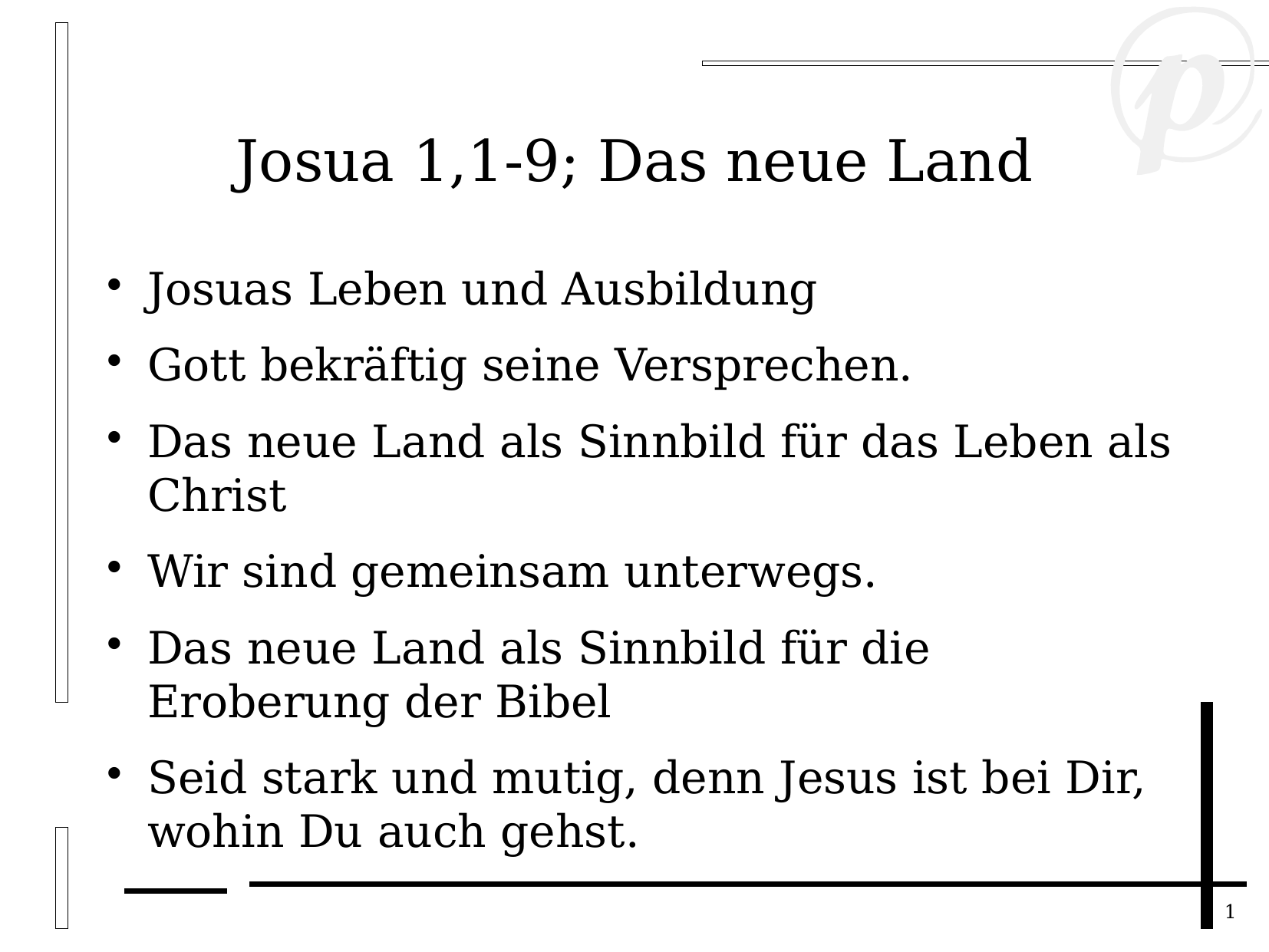

Josua 1,1-9; Das neue Land
Josuas Leben und Ausbildung
Gott bekräftig seine Versprechen.
Das neue Land als Sinnbild für das Leben als Christ
Wir sind gemeinsam unterwegs.
Das neue Land als Sinnbild für die Eroberung der Bibel
Seid stark und mutig, denn Jesus ist bei Dir, wohin Du auch gehst.